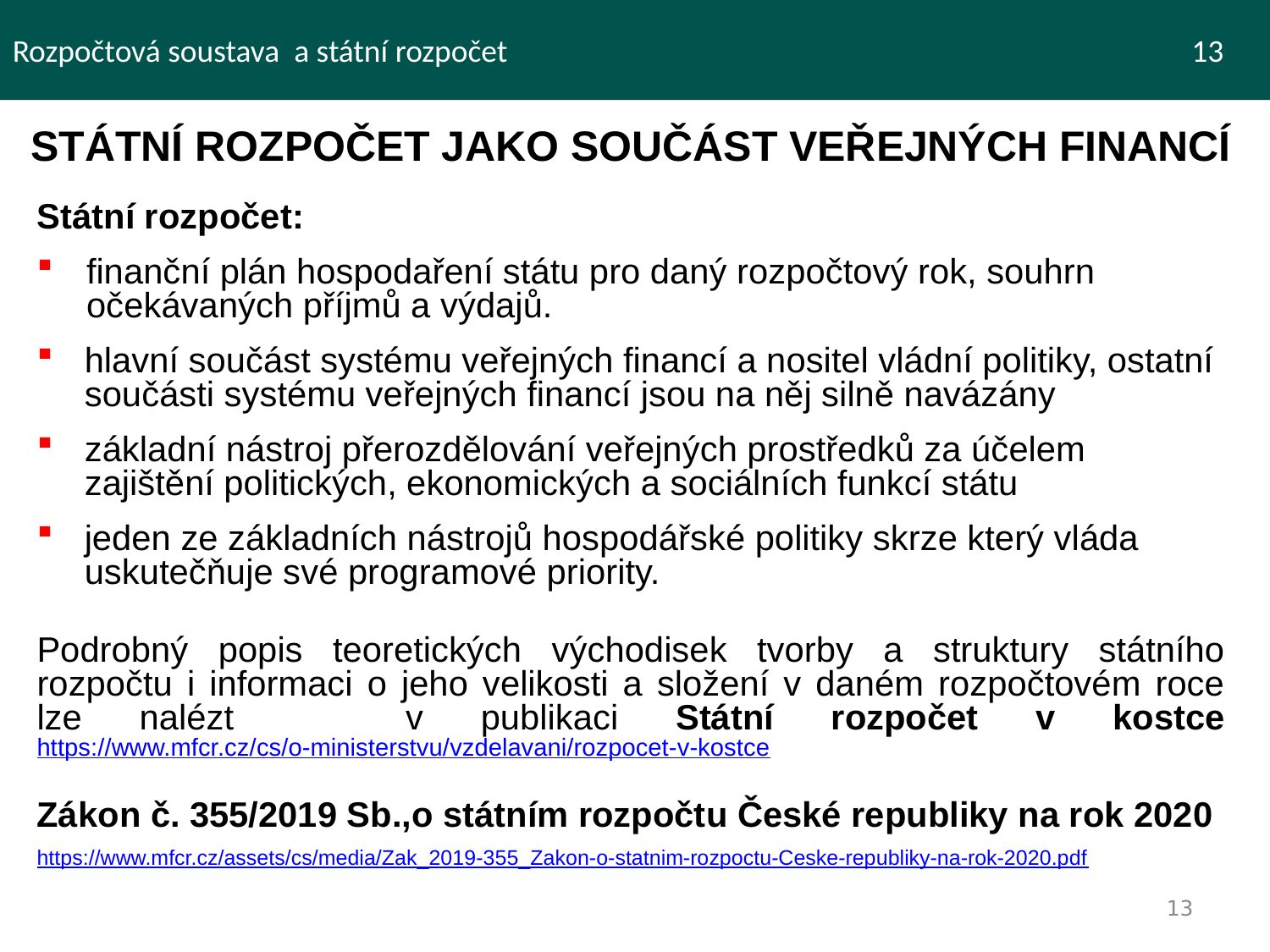

Rozpočtová soustava  a státní rozpočet 						     13
STÁTNÍ ROZPOČET JAKO SOUČÁST VEŘEJNÝCH FINANCÍ
Státní rozpočet:
finanční plán hospodaření státu pro daný rozpočtový rok, souhrn očekávaných příjmů a výdajů.
hlavní součást systému veřejných financí a nositel vládní politiky, ostatní součásti systému veřejných financí jsou na něj silně navázány
základní nástroj přerozdělování veřejných prostředků za účelem zajištění politických, ekonomických a sociálních funkcí státu
jeden ze základních nástrojů hospodářské politiky skrze který vláda uskutečňuje své programové priority.
Podrobný popis teoretických východisek tvorby a struktury státního rozpočtu i informaci o jeho velikosti a složení v daném rozpočtovém roce lze nalézt   v publikaci Státní rozpočet v kostce https://www.mfcr.cz/cs/o-ministerstvu/vzdelavani/rozpocet-v-kostce

Zákon č. 355/2019 Sb.,o státním rozpočtu České republiky na rok 2020
https://www.mfcr.cz/assets/cs/media/Zak_2019-355_Zakon-o-statnim-rozpoctu-Ceske-republiky-na-rok-2020.pdf
13